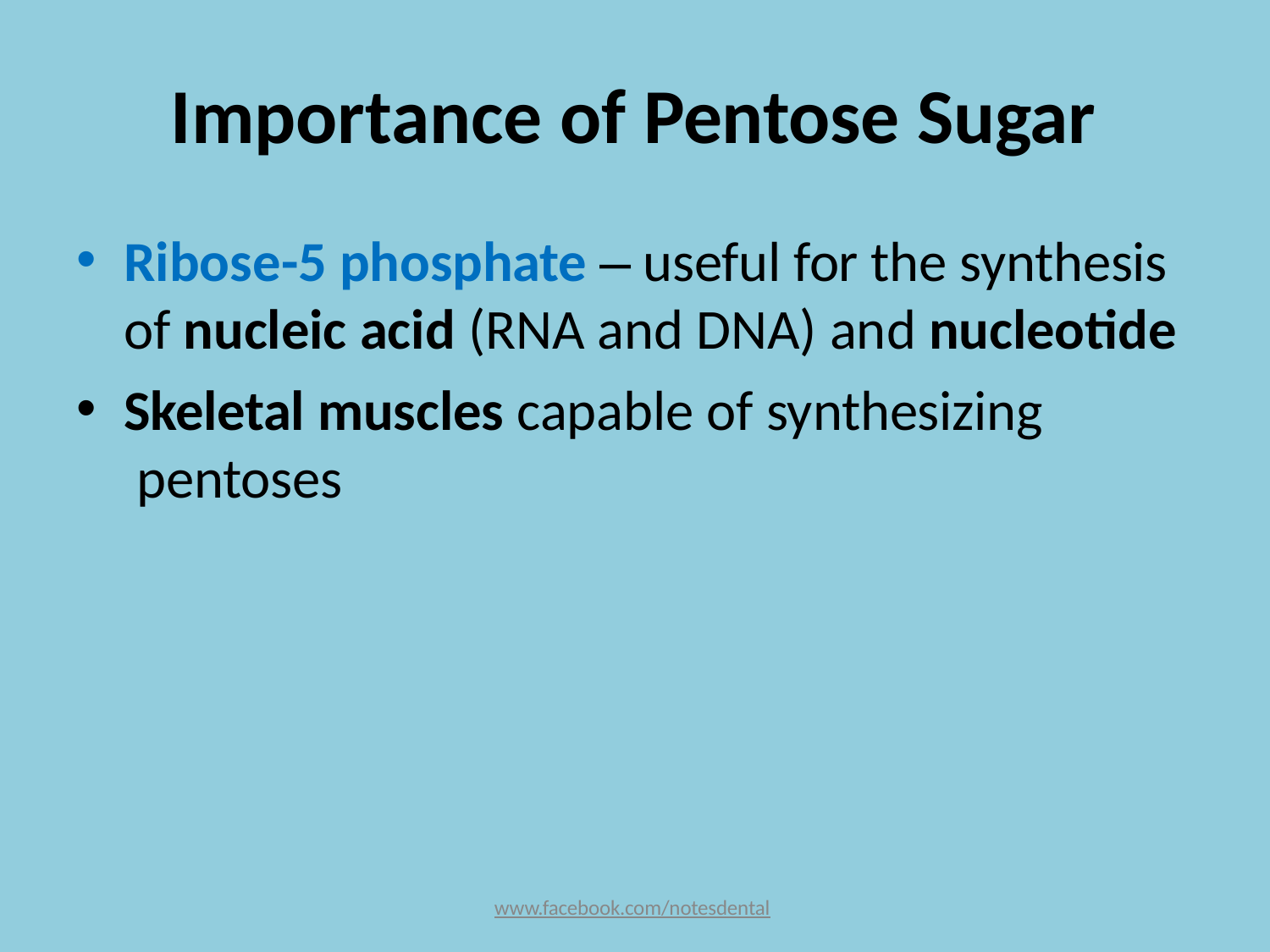

# Importance of Pentose Sugar
Ribose-5 phosphate – useful for the synthesis  of nucleic acid (RNA and DNA) and nucleotide
Skeletal muscles capable of synthesizing  pentoses
www.facebook.com/notesdental